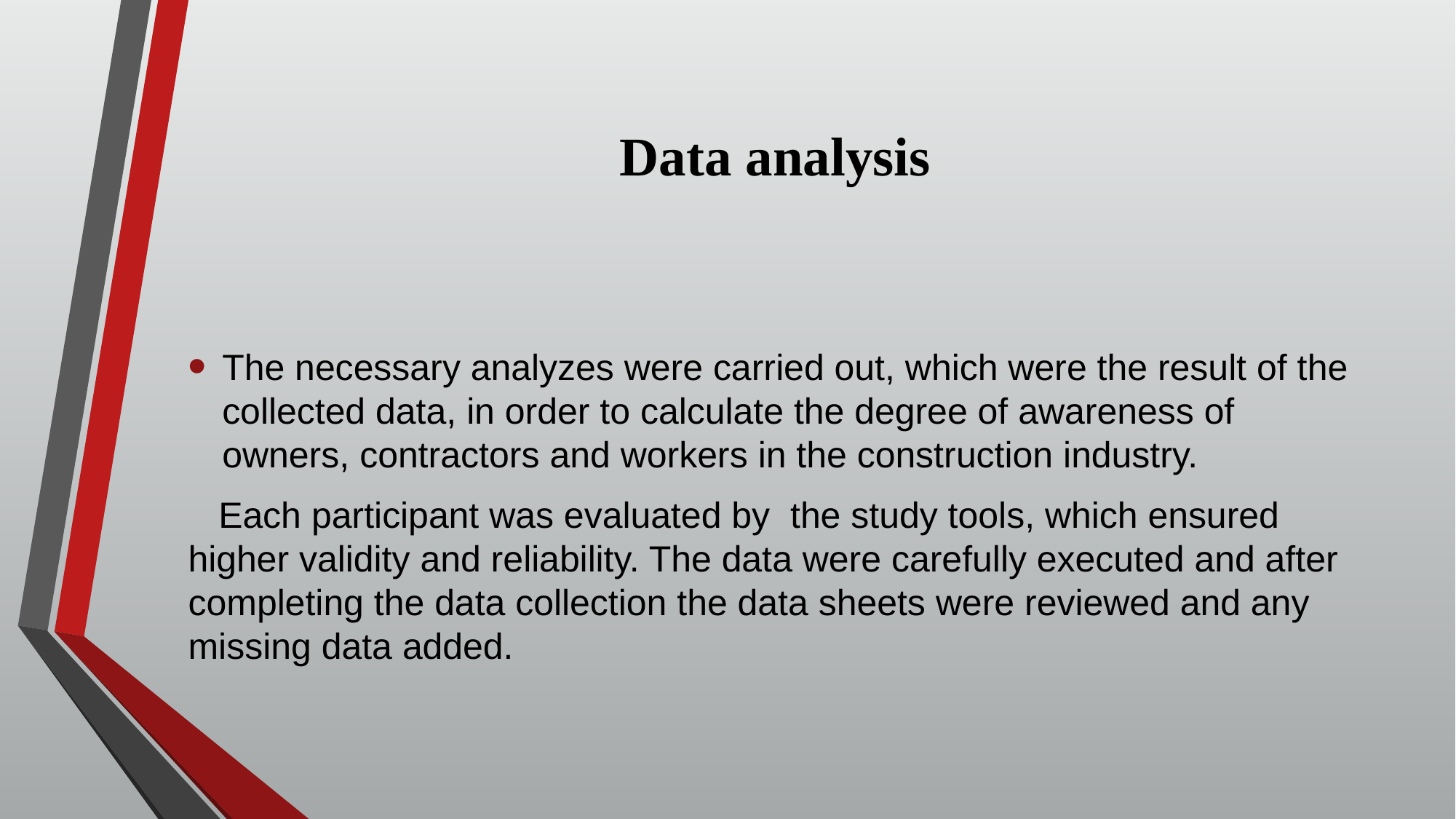

# Data analysis
The necessary analyzes were carried out, which were the result of the collected data, in order to calculate the degree of awareness of owners, contractors and workers in the construction industry.
   Each participant was evaluated by  the study tools, which ensured higher validity and reliability. The data were carefully executed and after completing the data collection the data sheets were reviewed and any missing data added.